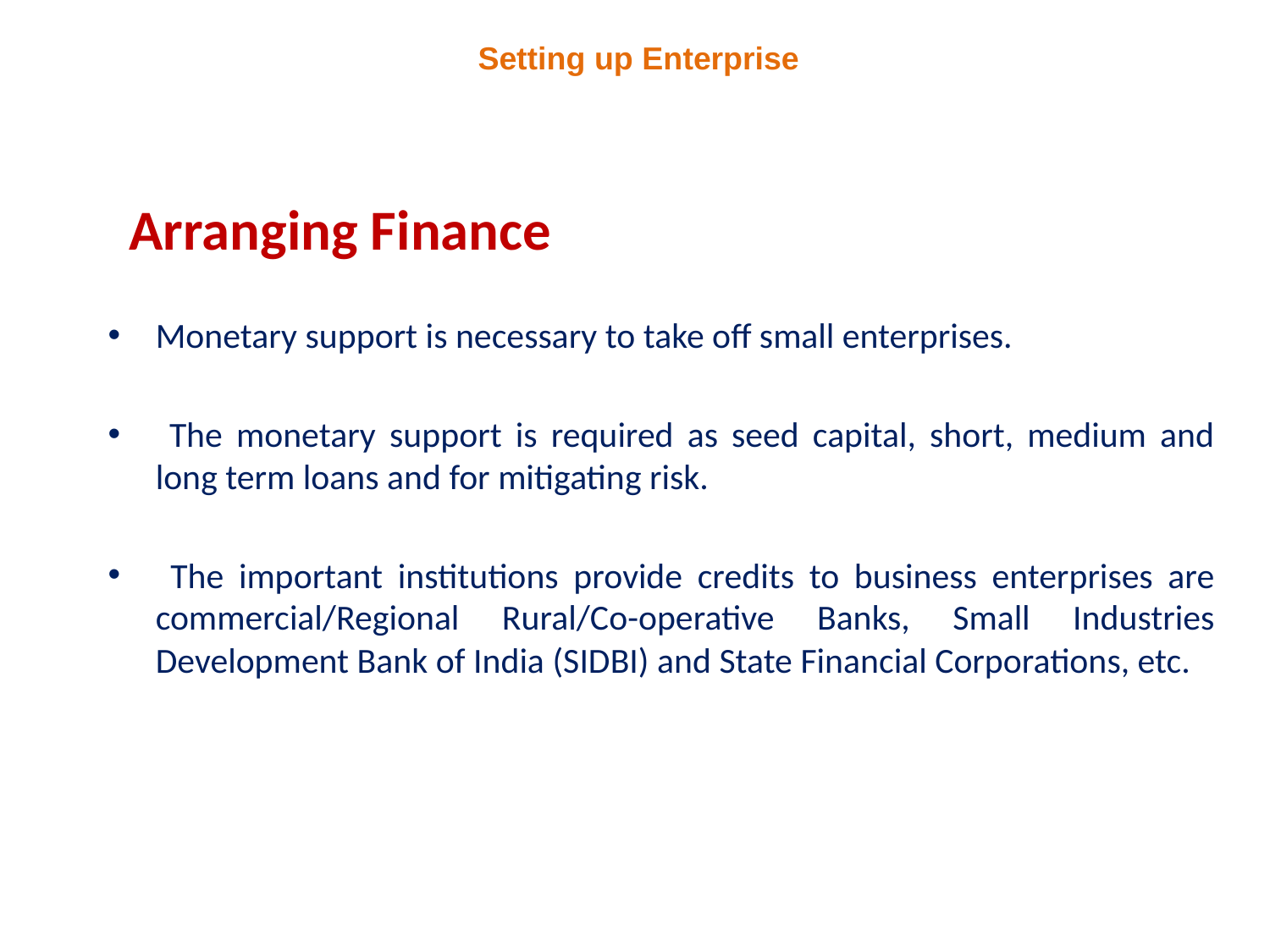

Setting up Enterprise
# Arranging Finance
Monetary support is necessary to take off small enterprises.

 The monetary support is required as seed capital, short, medium and long term loans and for mitigating risk.

 The important institutions provide credits to business enterprises are commercial/Regional Rural/Co-operative Banks, Small Industries Development Bank of India (SIDBI) and State Financial Corporations, etc.